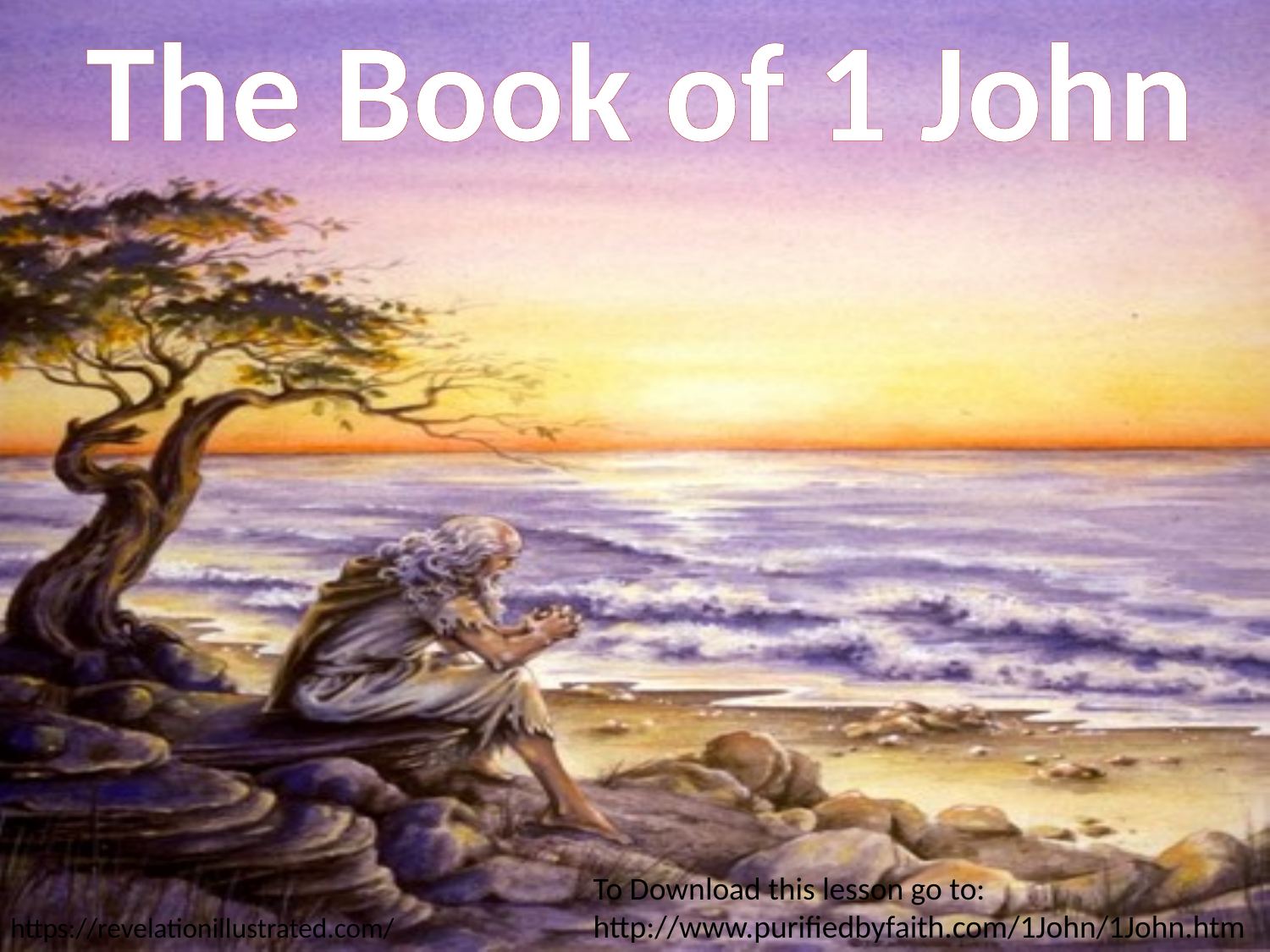

# The Book of 1 John
To Download this lesson go to:
http://www.purifiedbyfaith.com/1John/1John.htm
https://revelationillustrated.com/